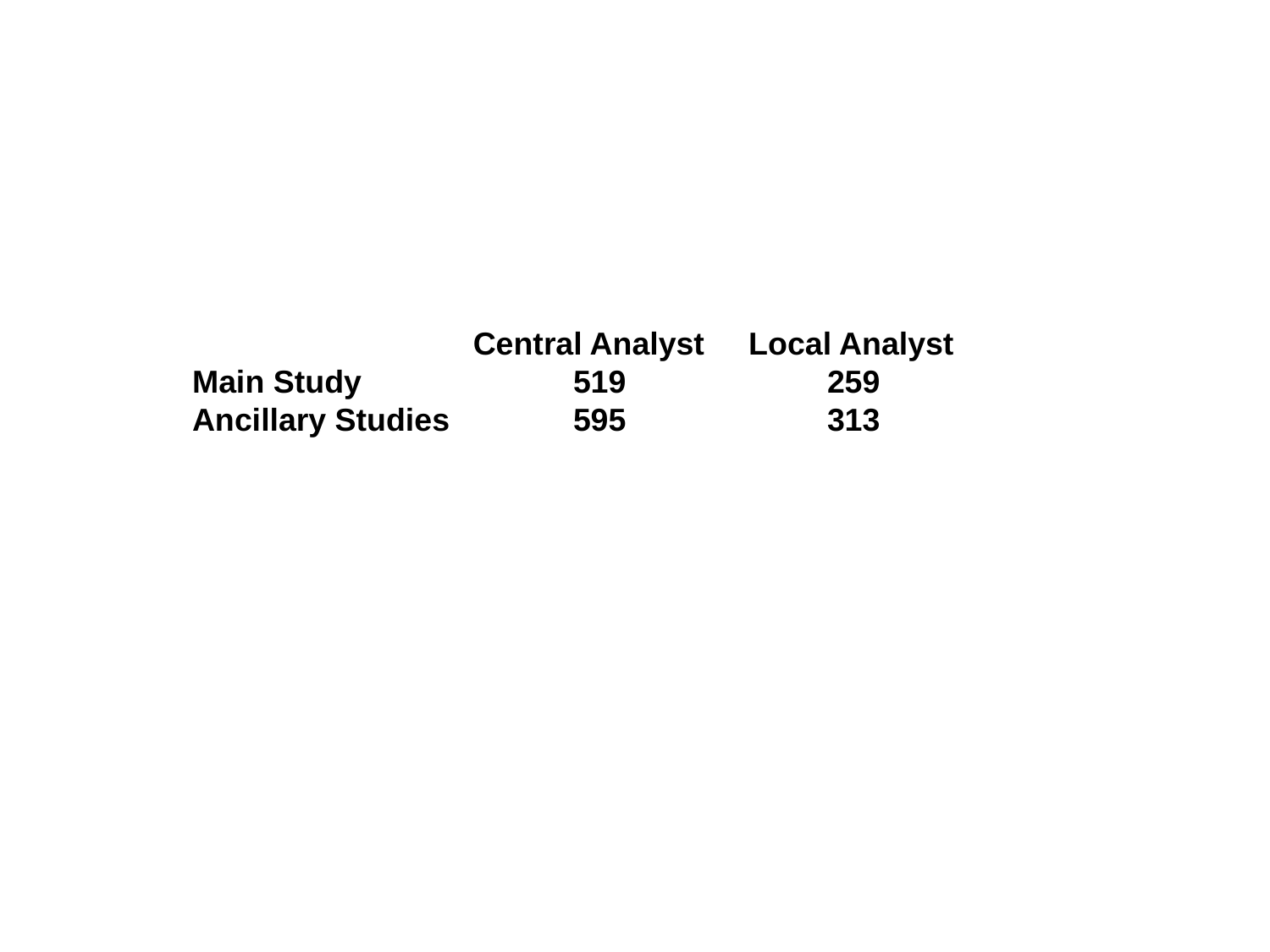

Central Analyst     Local Analyst
Main Study		519		259
Ancillary Studies	595		313